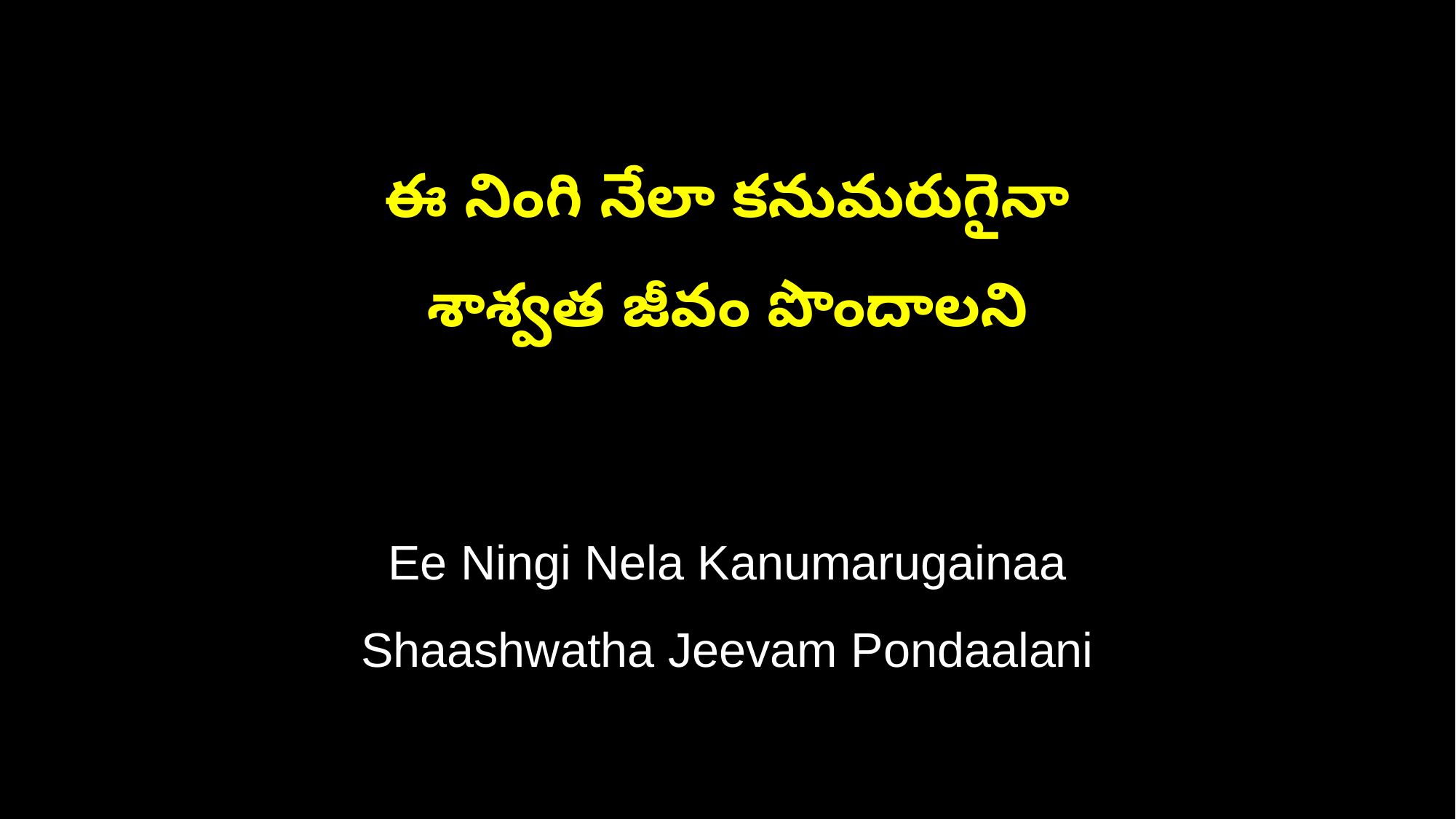

ఈ నింగి నేలా కనుమరుగైనా
శాశ్వత జీవం పొందాలని
Ee Ningi Nela Kanumarugainaa
Shaashwatha Jeevam Pondaalani